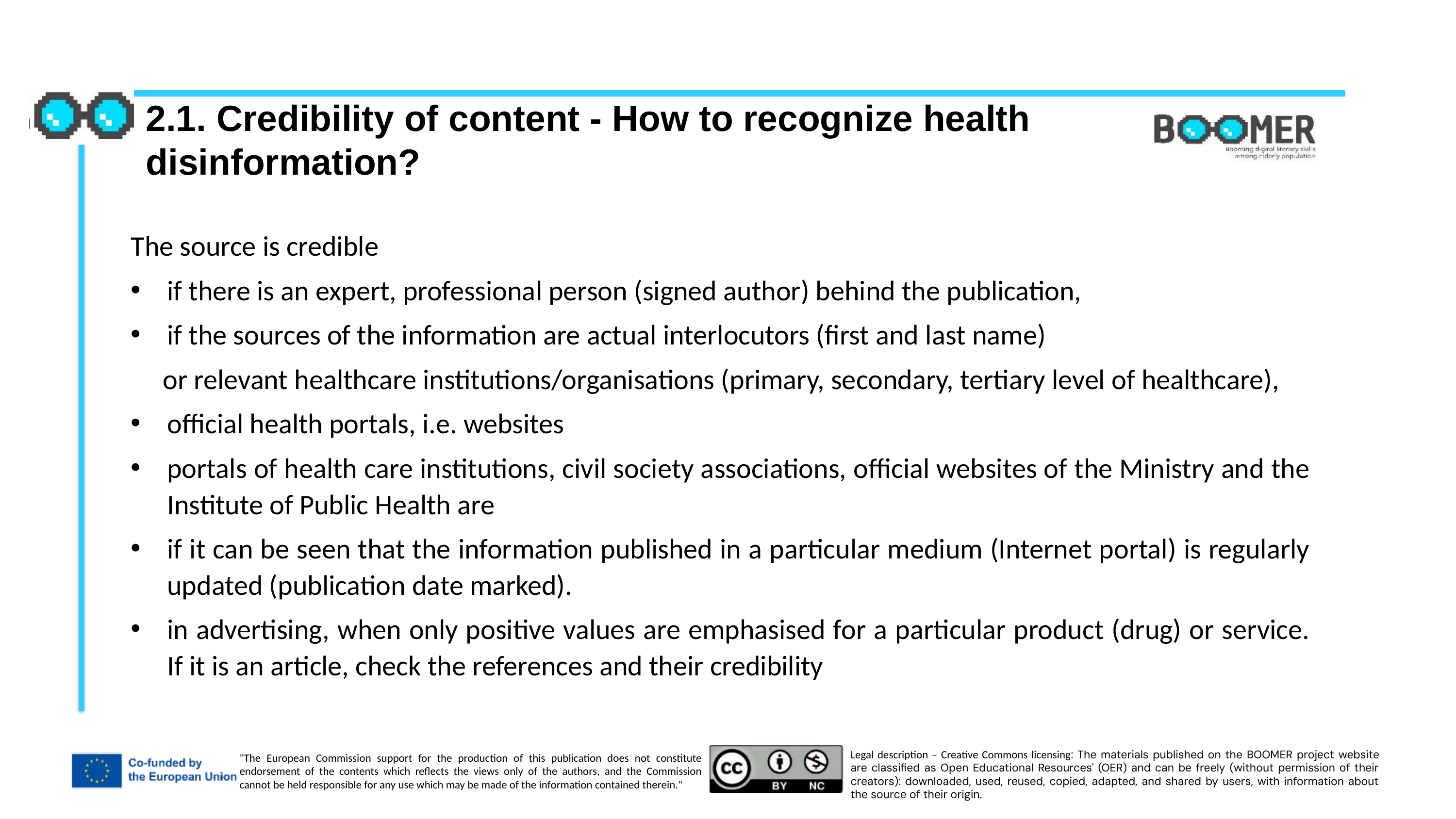

2.1. Credibility of content - How to recognize health disinformation?
The source is credible
if there is an expert, professional person (signed author) behind the publication,
if the sources of the information are actual interlocutors (first and last name)
     or relevant healthcare institutions/organisations (primary, secondary, tertiary level of healthcare),
official health portals, i.e. websites
portals of health care institutions, civil society associations, official websites of the Ministry and the Institute of Public Health are
if it can be seen that the information published in a particular medium (Internet portal) is regularly updated (publication date marked).
in advertising, when only positive values are emphasised for a particular product (drug) or service. If it is an article, check the references and their credibility